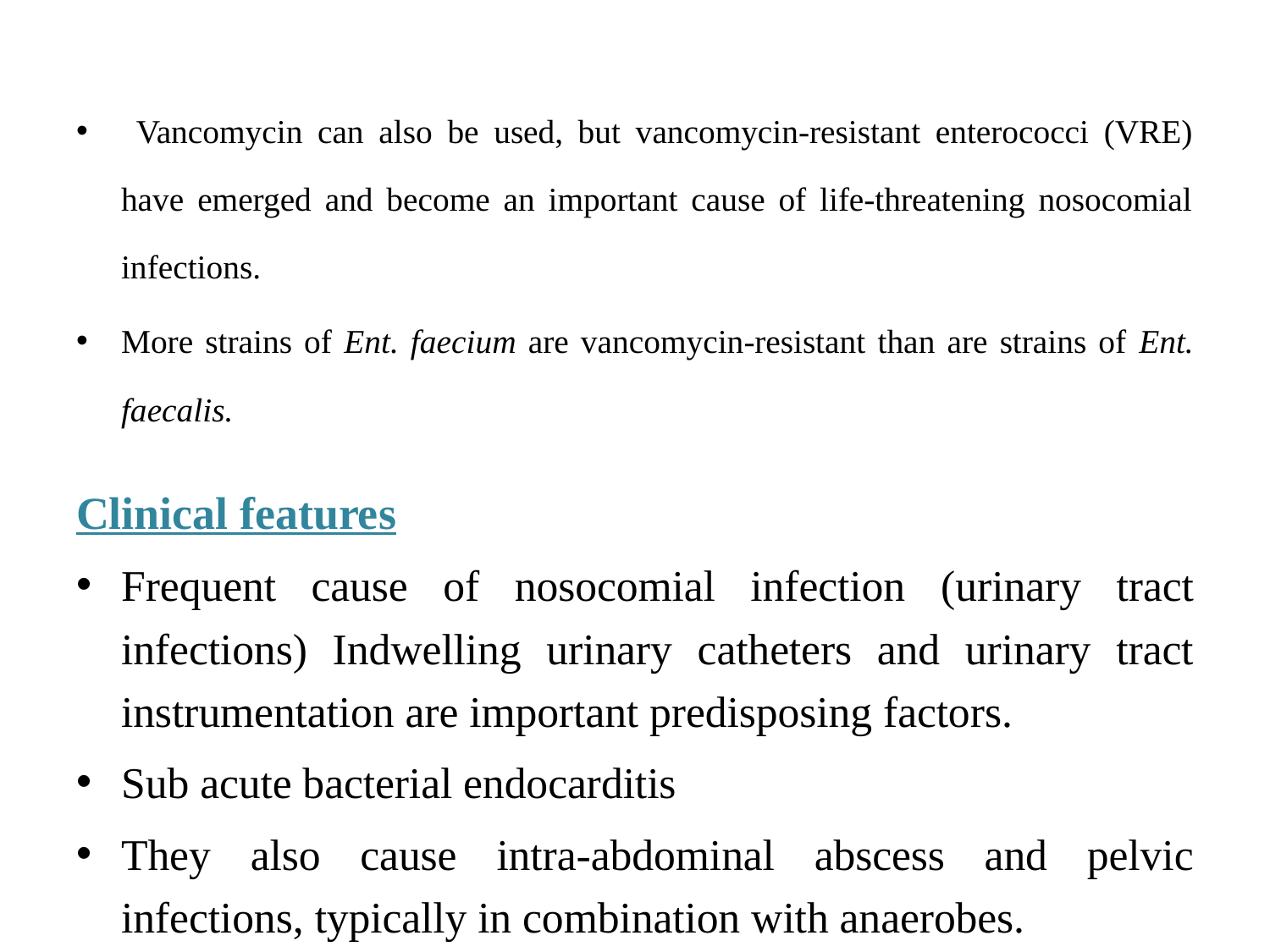

Vancomycin can also be used, but vancomycin-resistant enterococci (VRE) have emerged and become an important cause of life-threatening nosocomial infections.
More strains of Ent. faecium are vancomycin-resistant than are strains of Ent. faecalis.

Clinical features
Frequent cause of nosocomial infection (urinary tract infections) Indwelling urinary catheters and urinary tract instrumentation are important predisposing factors.
Sub acute bacterial endocarditis
They also cause intra-abdominal abscess and pelvic infections, typically in combination with anaerobes.